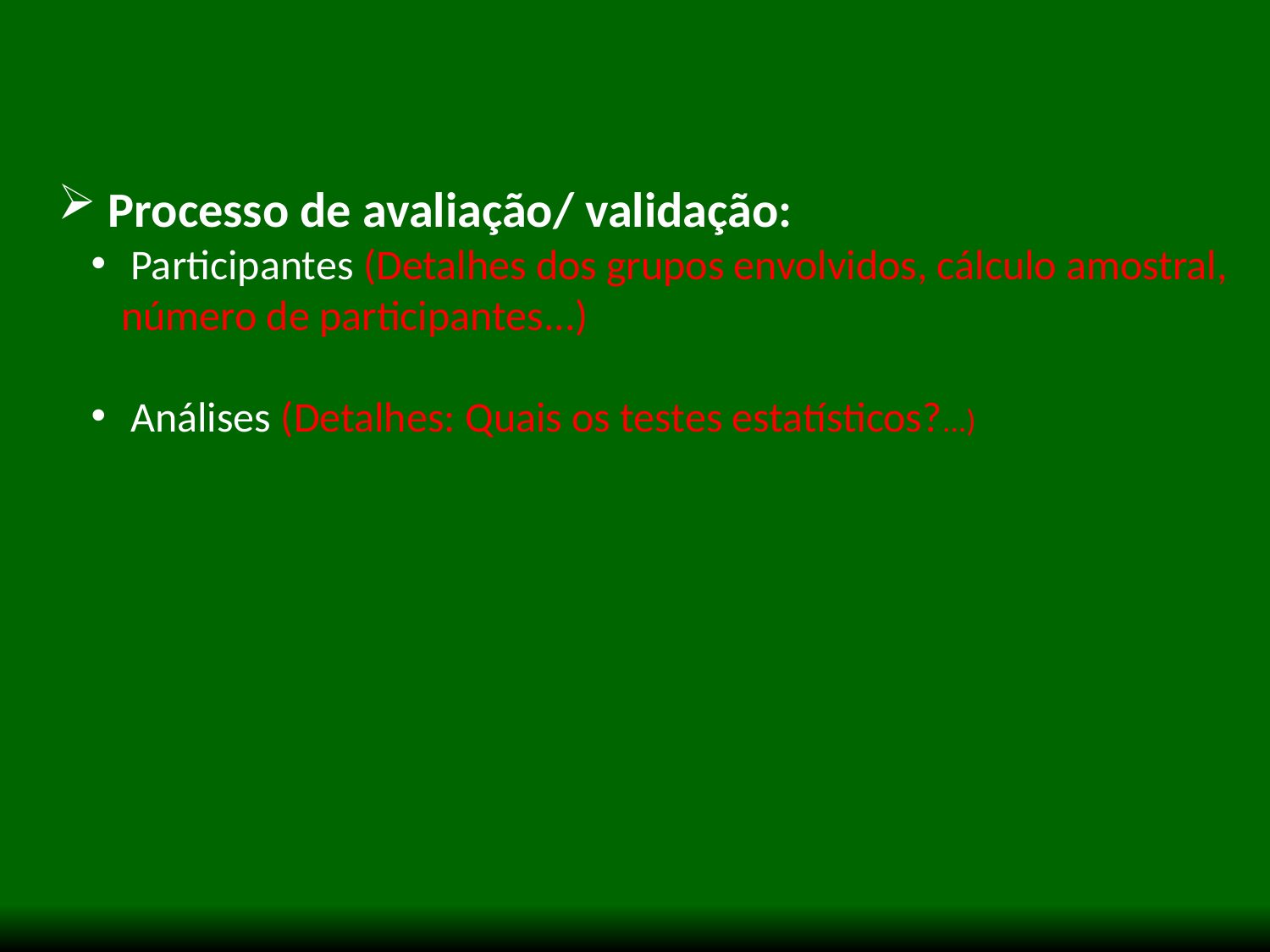

Processo de avaliação/ validação:
 Participantes (Detalhes dos grupos envolvidos, cálculo amostral, número de participantes...)

 Análises (Detalhes: Quais os testes estatísticos?...)